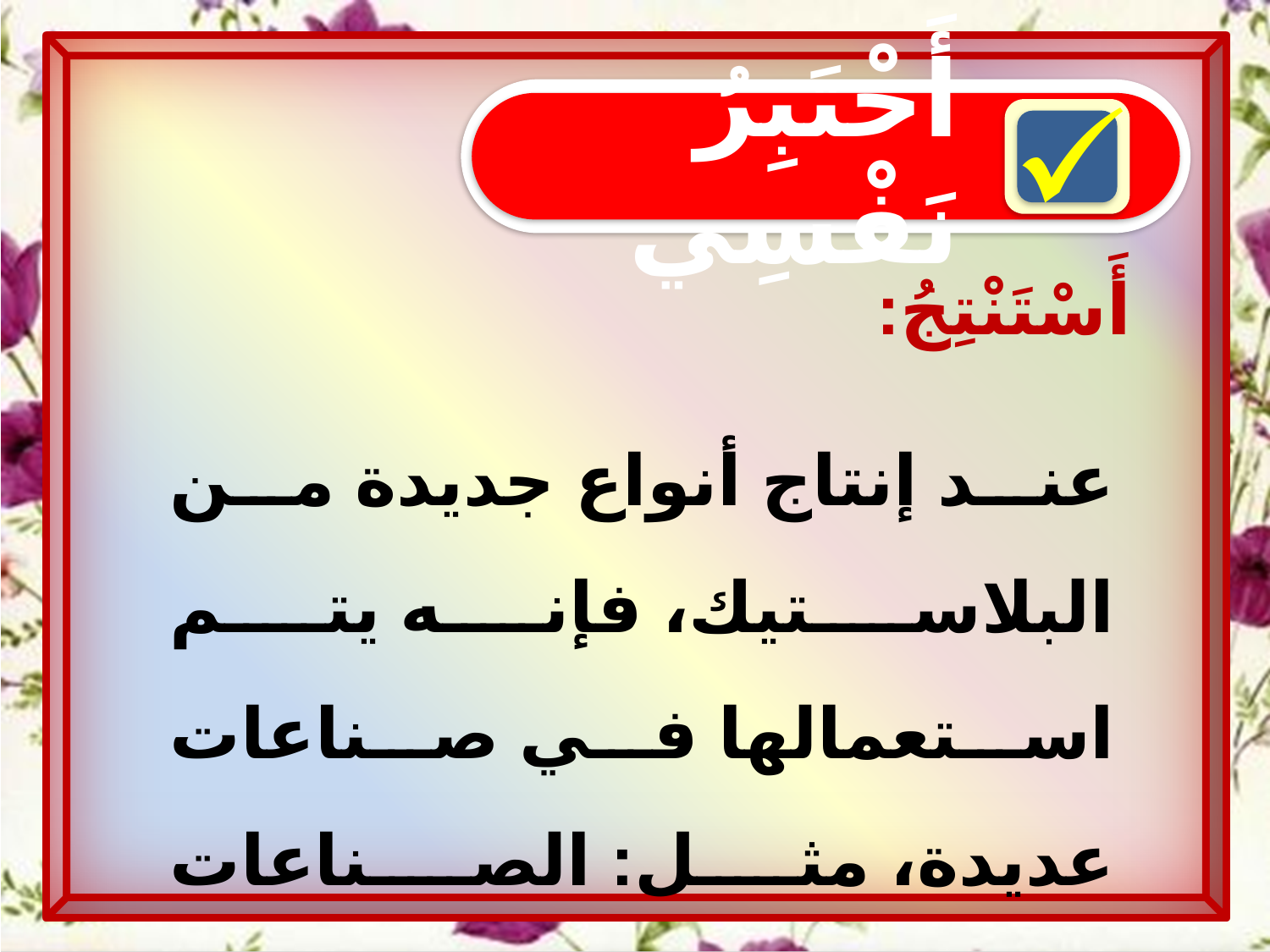

أَخْتَبِرُ نَفْسِي

أَسْتَنْتِجُ:

عند إنتاج أنواع جديدة من البلاستيك، فإنه يتم استعمالها في صناعات عديدة، مثل: الصناعات الإلكترونية، وصناعة العوازل.